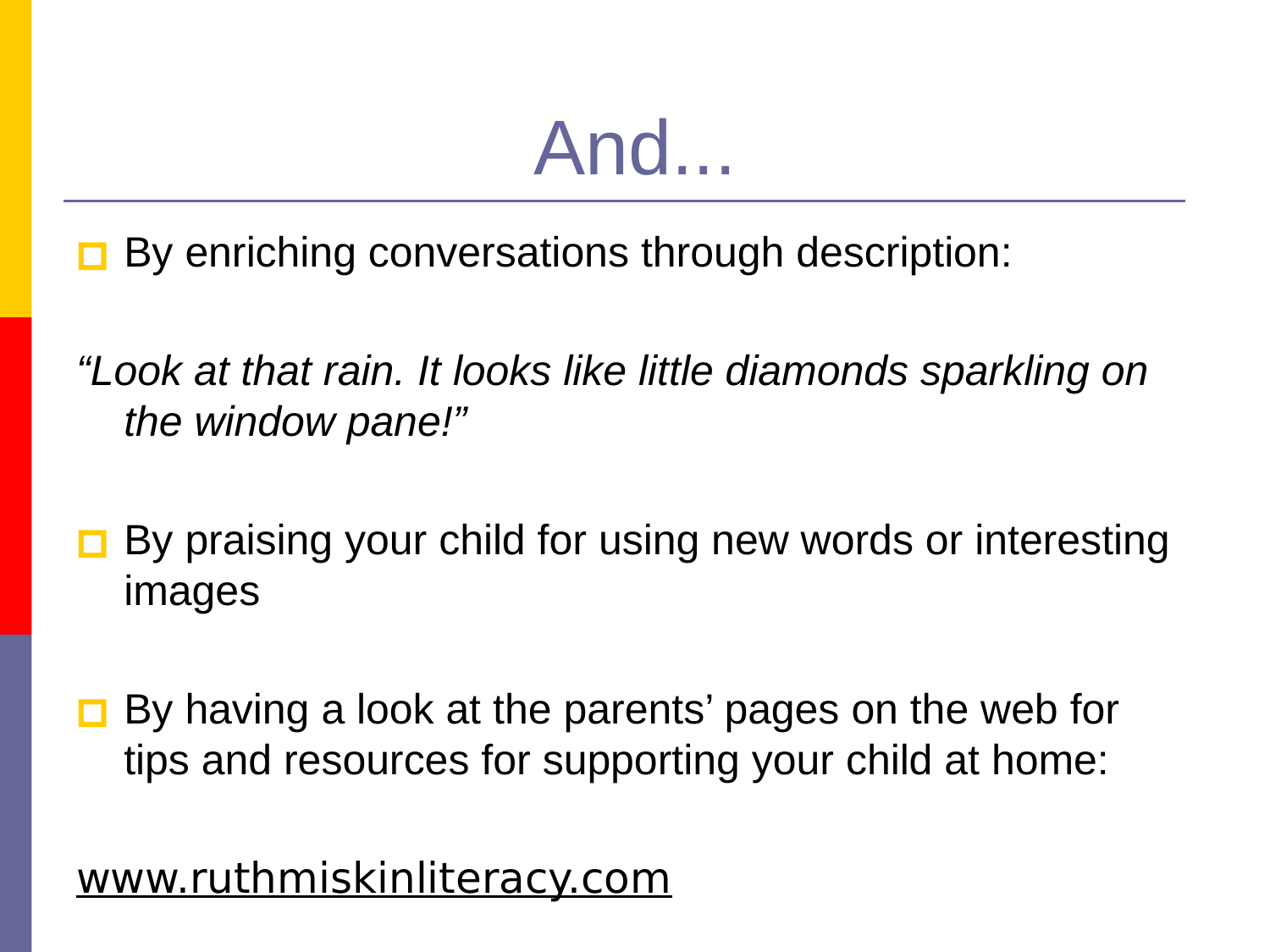

# And...
By enriching conversations through description:

“Look at that rain. It looks like little diamonds sparkling on the window pane!”

By praising your child for using new words or interesting images

By having a look at the parents’ pages on the web for tips and resources for supporting your child at home:

www.ruthmiskinliteracy.com